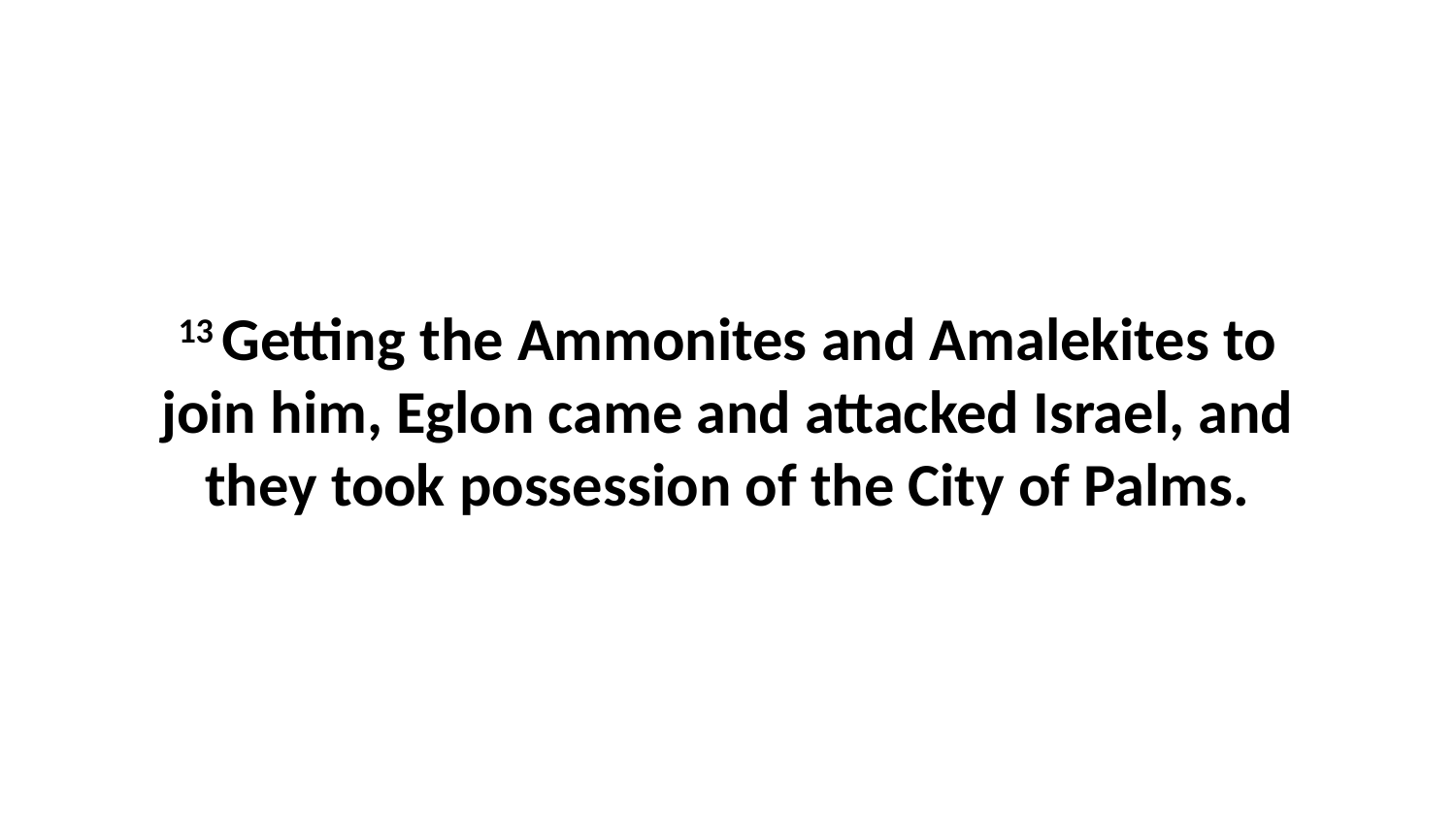

13 Getting the Ammonites and Amalekites to join him, Eglon came and attacked Israel, and they took possession of the City of Palms.